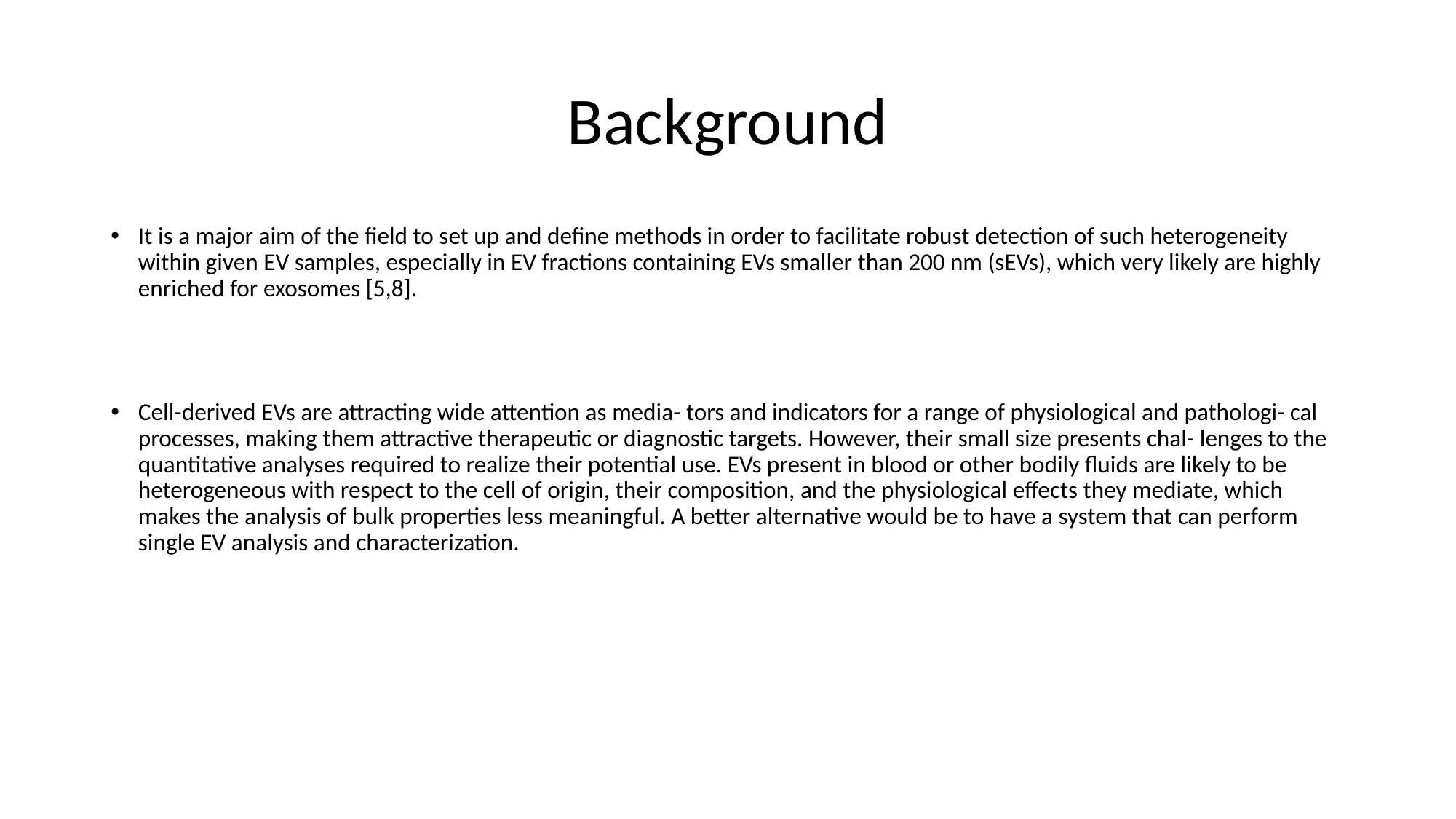

# Background
It is a major aim of the field to set up and define methods in order to facilitate robust detection of such heterogeneity within given EV samples, especially in EV fractions containing EVs smaller than 200 nm (sEVs), which very likely are highly enriched for exosomes [5,8].

Cell-derived EVs are attracting wide attention as media- tors and indicators for a range of physiological and pathologi- cal processes, making them attractive therapeutic or diagnostic targets. However, their small size presents chal- lenges to the quantitative analyses required to realize their potential use. EVs present in blood or other bodily fluids are likely to be heterogeneous with respect to the cell of origin, their composition, and the physiological effects they mediate, which makes the analysis of bulk properties less meaningful. A better alternative would be to have a system that can perform single EV analysis and characterization.